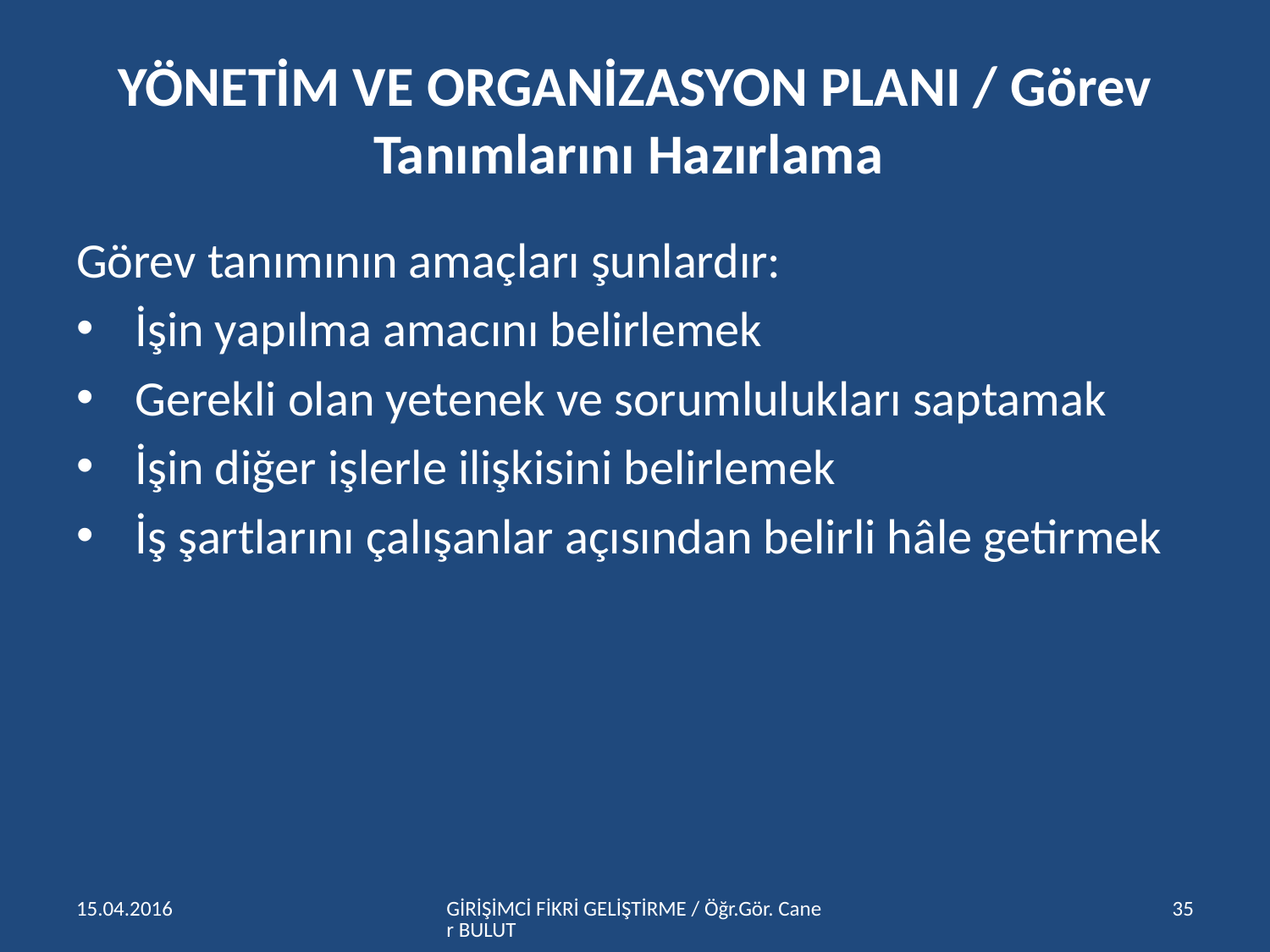

# YÖNETİM VE ORGANİZASYON PLANI / Görev Tanımlarını Hazırlama
Görev tanımının amaçları şunlardır:
 İşin yapılma amacını belirlemek
 Gerekli olan yetenek ve sorumlulukları saptamak
 İşin diğer işlerle ilişkisini belirlemek
 İş şartlarını çalışanlar açısından belirli hâle getirmek

15.04.2016
GİRİŞİMCİ FİKRİ GELİŞTİRME / Öğr.Gör. Caner BULUT
35